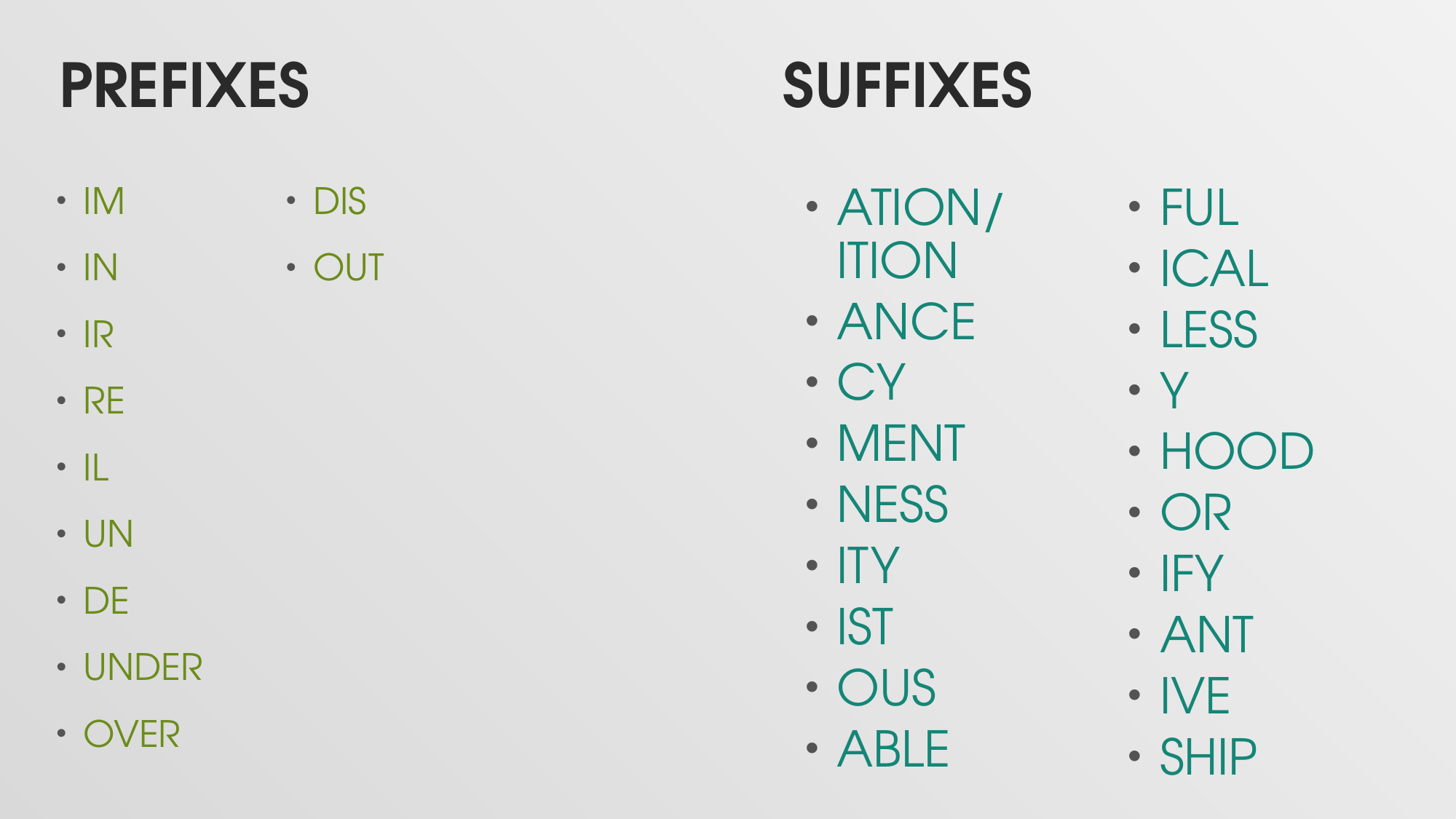

# Prefixes                            suffixes
IM
IN
IR
RE
IL
UN
DE
UNDER
OVER
DIS
OUT

ATION/ITION
ANCE
CY
MENT
NESS
ITY
IST
OUS
ABLE
FUL
ICAL
LESS
Y
HOOD
OR
IFY
ANT
IVE
SHIP